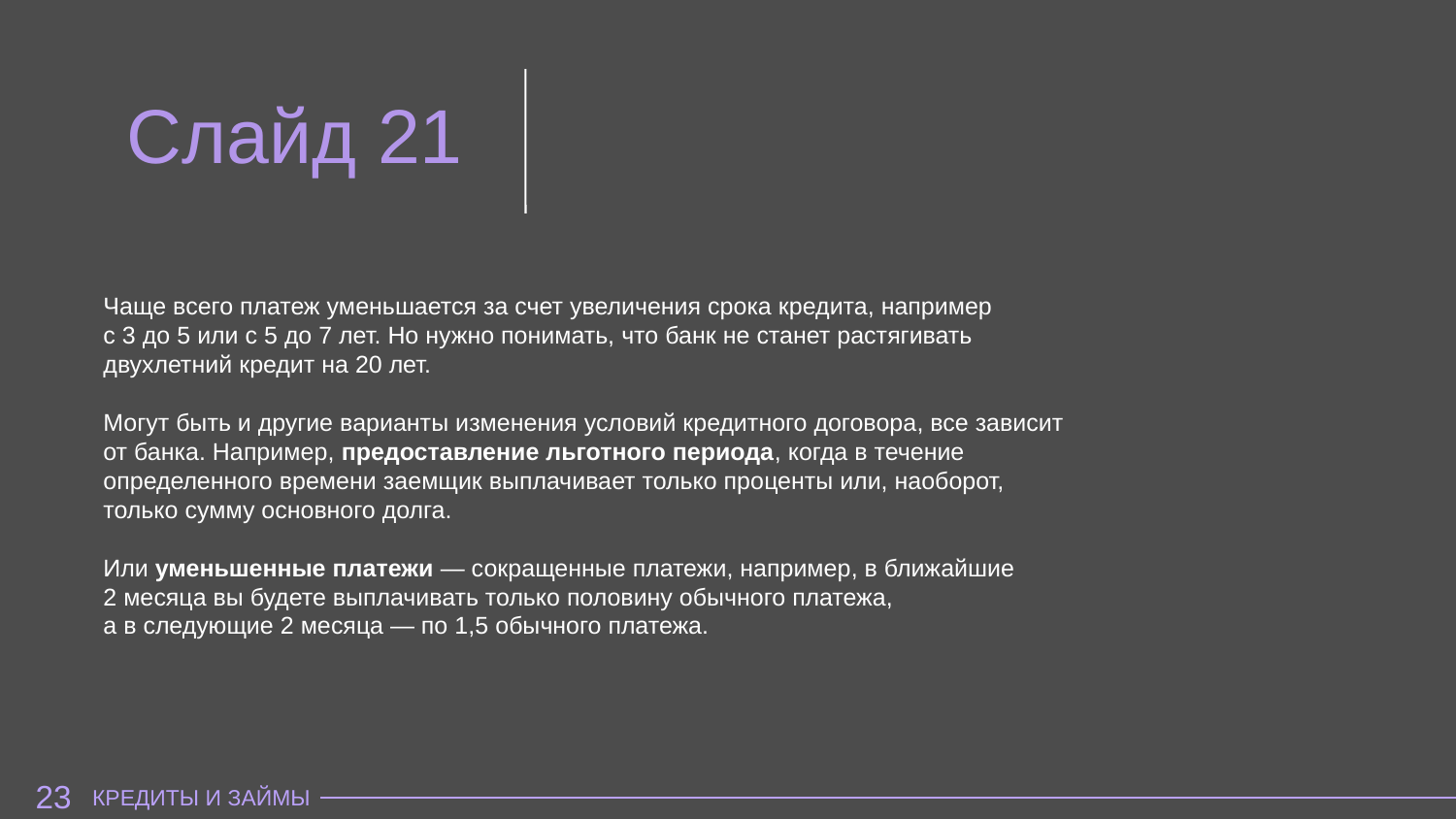

Слайд 21
Чаще всего платеж уменьшается за счет увеличения срока кредита, например
с 3 до 5 или с 5 до 7 лет. Но нужно понимать, что банк не станет растягивать двухлетний кредит на 20 лет.

Могут быть и другие варианты изменения условий кредитного договора, все зависит от банка. Например, предоставление льготного периода, когда в течение определенного времени заемщик выплачивает только проценты или, наоборот, только сумму основного долга.

Или уменьшенные платежи — сокращенные платежи, например, в ближайшие
2 месяца вы будете выплачивать только половину обычного платежа,
а в следующие 2 месяца — по 1,5 обычного платежа.
23
КРЕДИТЫ И ЗАЙМЫ